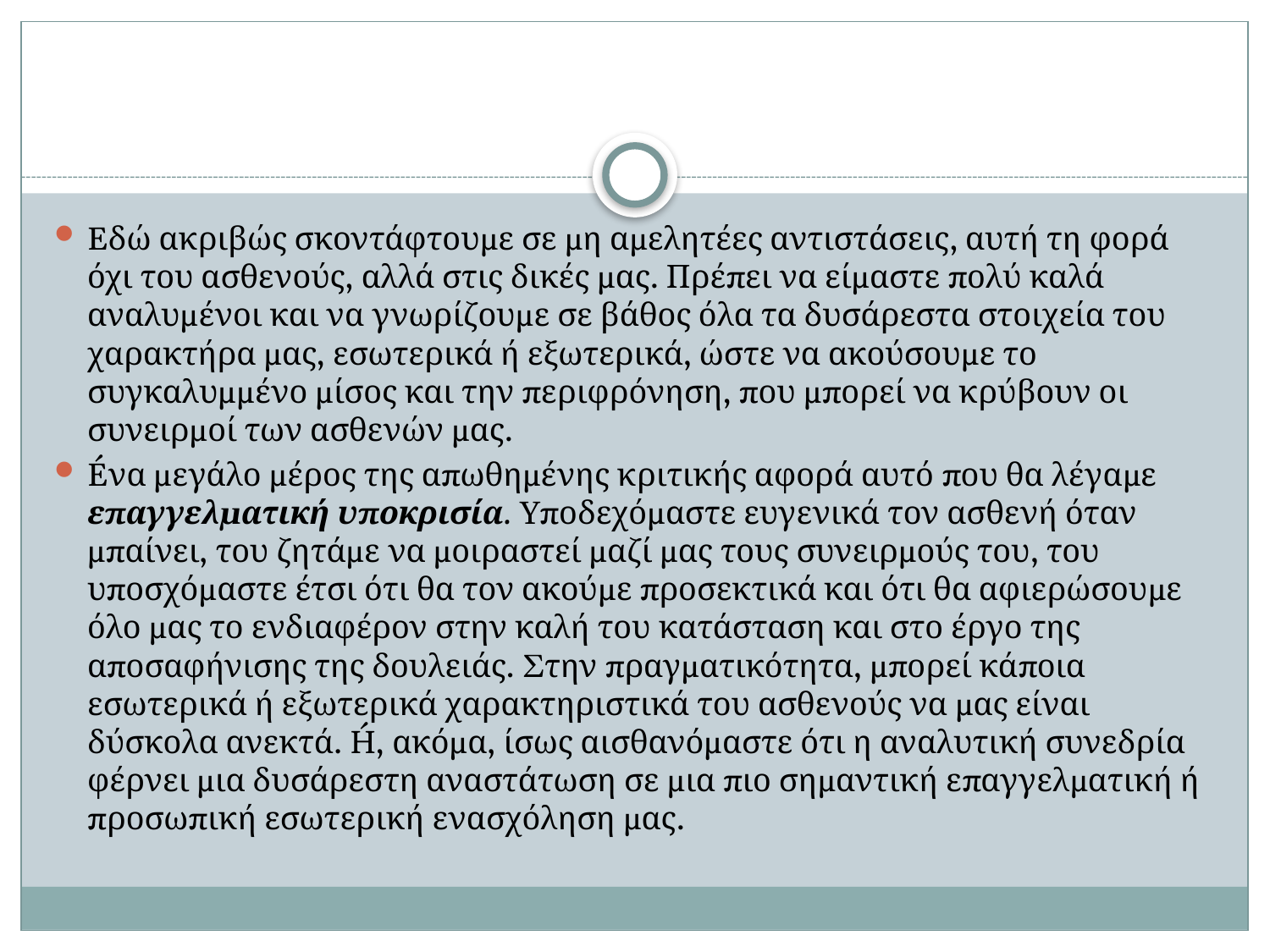

#
Εδώ ακριβώς σκοντάφτουμε σε μη αμελητέες αντιστάσεις, αυτή τη φορά όχι του ασθενούς, αλλά στις δικές μας. Πρέπει να είμαστε πολύ καλά αναλυμένοι και να γνωρίζουμε σε βάθος όλα τα δυσάρεστα στοιχεία του χαρακτήρα μας, εσωτερικά ή εξωτερικά, ώστε να ακούσουμε το συγκαλυμμένο μίσος και την περιφρόνηση, που μπορεί να κρύβουν οι συνειρμοί των ασθενών μας.
Ένα μεγάλο μέρος της απωθημένης κριτικής αφορά αυτό που θα λέγαμε επαγγελματική υποκρισία. Υποδεχόμαστε ευγενικά τον ασθενή όταν μπαίνει, του ζητάμε να μοιραστεί μαζί μας τους συνειρμούς του, του υποσχόμαστε έτσι ότι θα τον ακούμε προσεκτικά και ότι θα αφιερώσουμε όλο μας το ενδιαφέρον στην καλή του κατάσταση και στο έργο της αποσαφήνισης της δουλειάς. Στην πραγματικότητα, μπορεί κάποια εσωτερικά ή εξωτερικά χαρακτηριστικά του ασθενούς να μας είναι δύσκολα ανεκτά. Ή, ακόμα, ίσως αισθανόμαστε ότι η αναλυτική συνεδρία φέρνει μια δυσάρεστη αναστάτωση σε μια πιο σημαντική επαγγελματική ή προσωπική εσωτερική ενασχόληση μας.